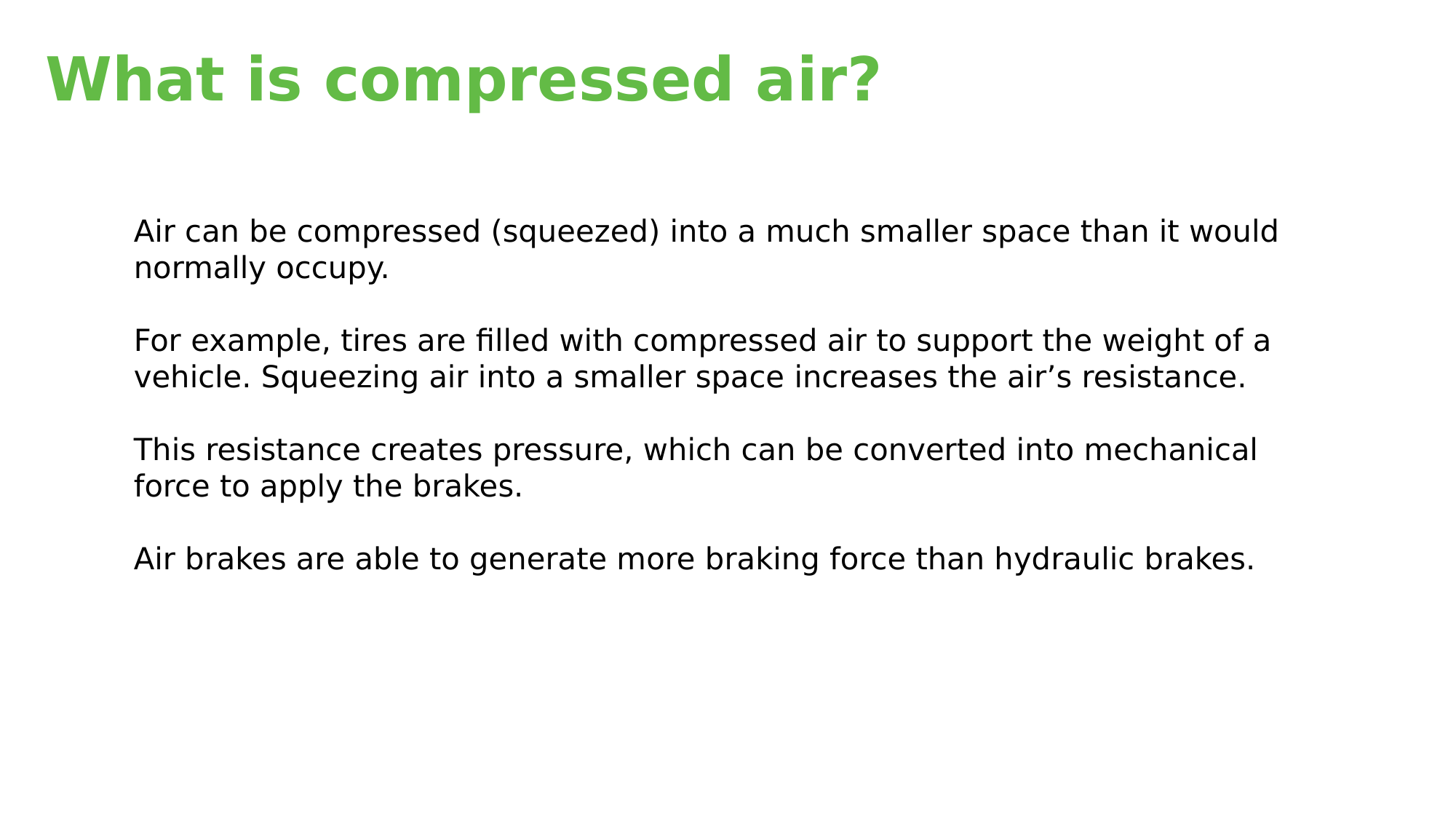

# What is compressed air?
Air can be compressed (squeezed) into a much smaller space than it would normally occupy.

For example, tires are filled with compressed air to support the weight of a vehicle. Squeezing air into a smaller space increases the air’s resistance.

This resistance creates pressure, which can be converted into mechanical force to apply the brakes.

Air brakes are able to generate more braking force than hydraulic brakes.